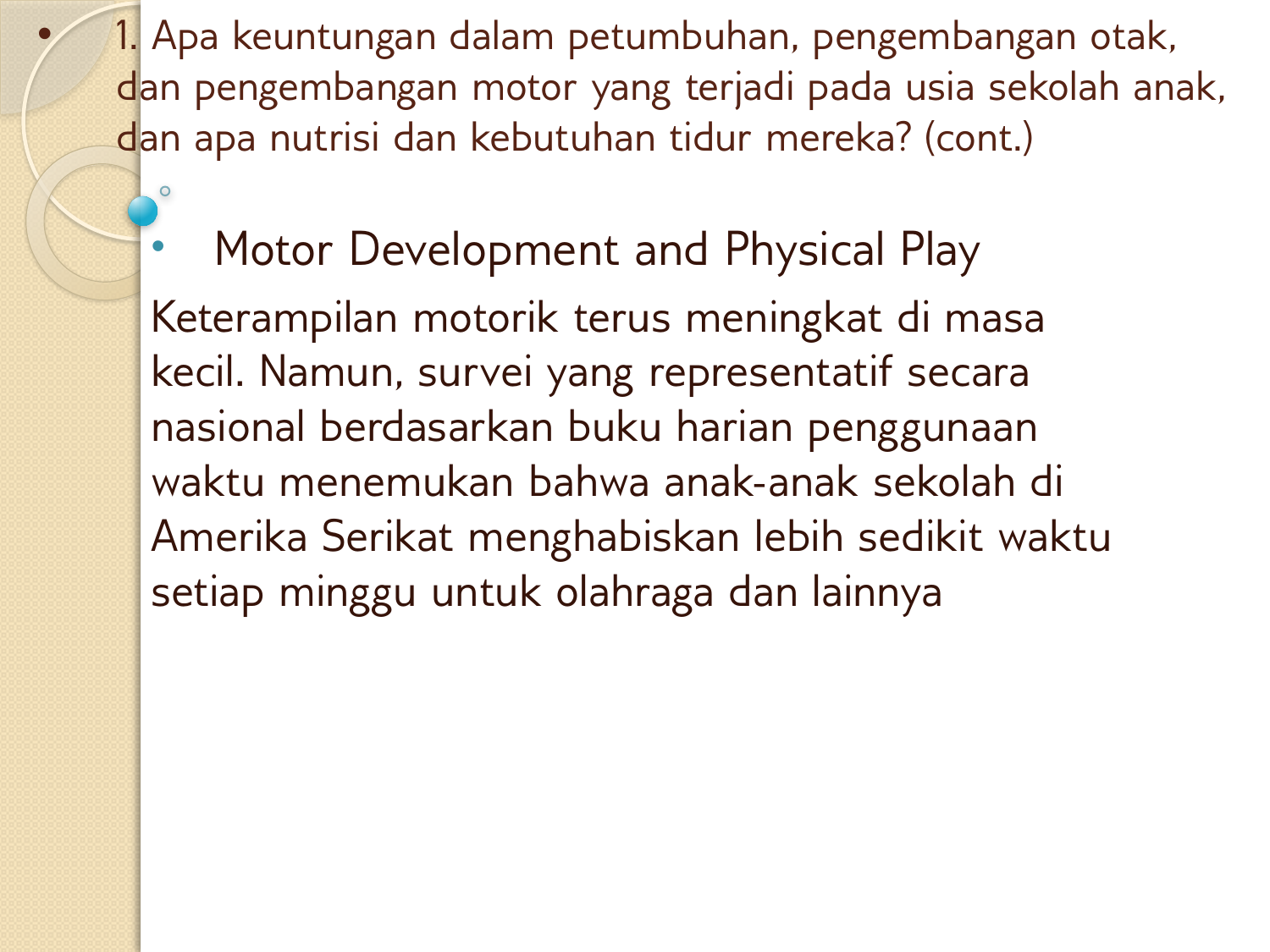

# 1. Apa keuntungan dalam petumbuhan, pengembangan otak, dan pengembangan motor yang terjadi pada usia sekolah anak, dan apa nutrisi dan kebutuhan tidur mereka? (cont.)
Motor Development and Physical Play
Keterampilan motorik terus meningkat di masa kecil. Namun, survei yang representatif secara nasional berdasarkan buku harian penggunaan waktu menemukan bahwa anak-anak sekolah di Amerika Serikat menghabiskan lebih sedikit waktu setiap minggu untuk olahraga dan lainnya